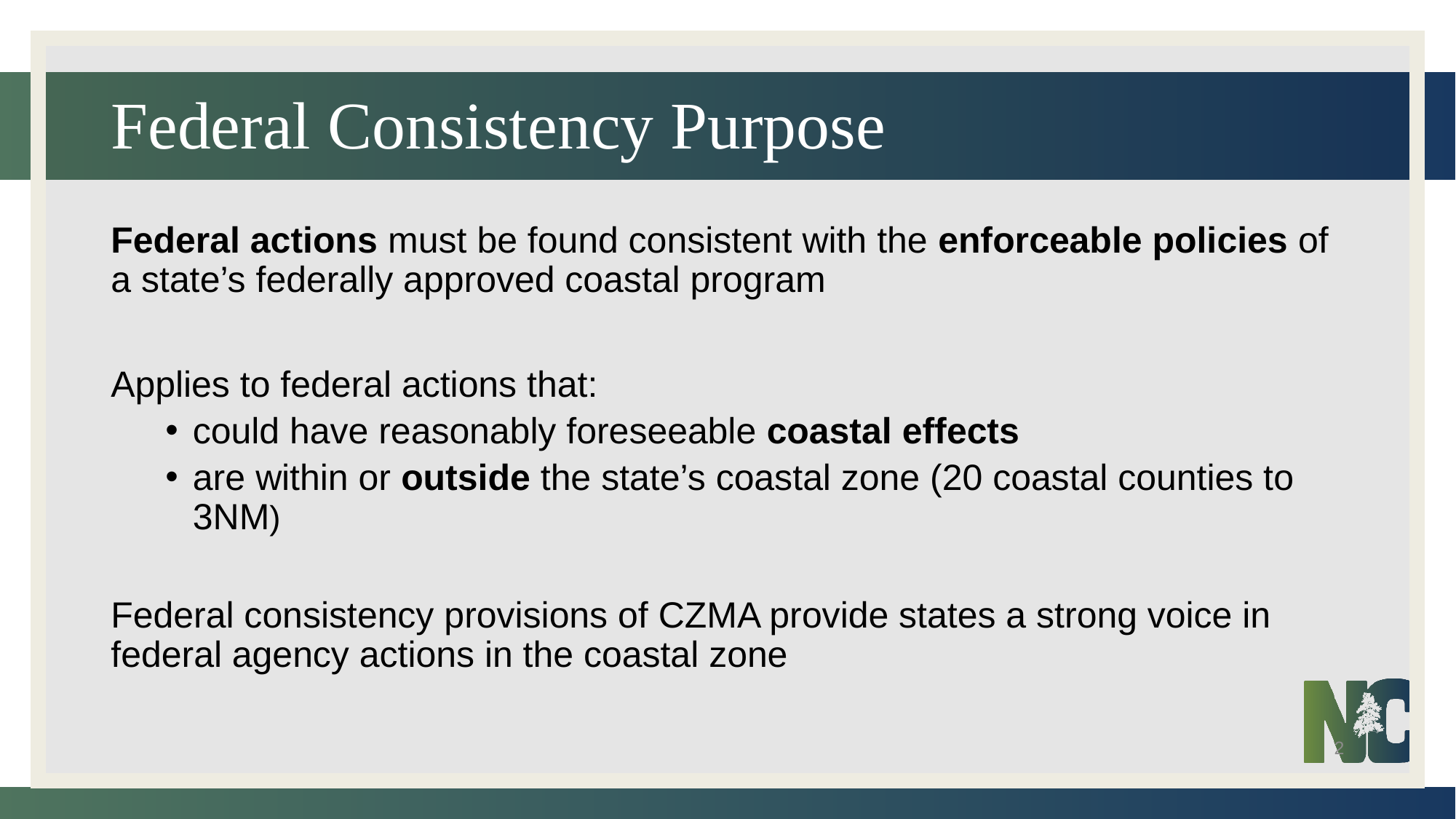

# Federal Consistency Purpose
Federal actions must be found consistent with the enforceable policies of a state’s federally approved coastal program

Applies to federal actions that:
could have reasonably foreseeable coastal effects
are within or outside the state’s coastal zone (20 coastal counties to 3NM)

Federal consistency provisions of CZMA provide states a strong voice in federal agency actions in the coastal zone

2